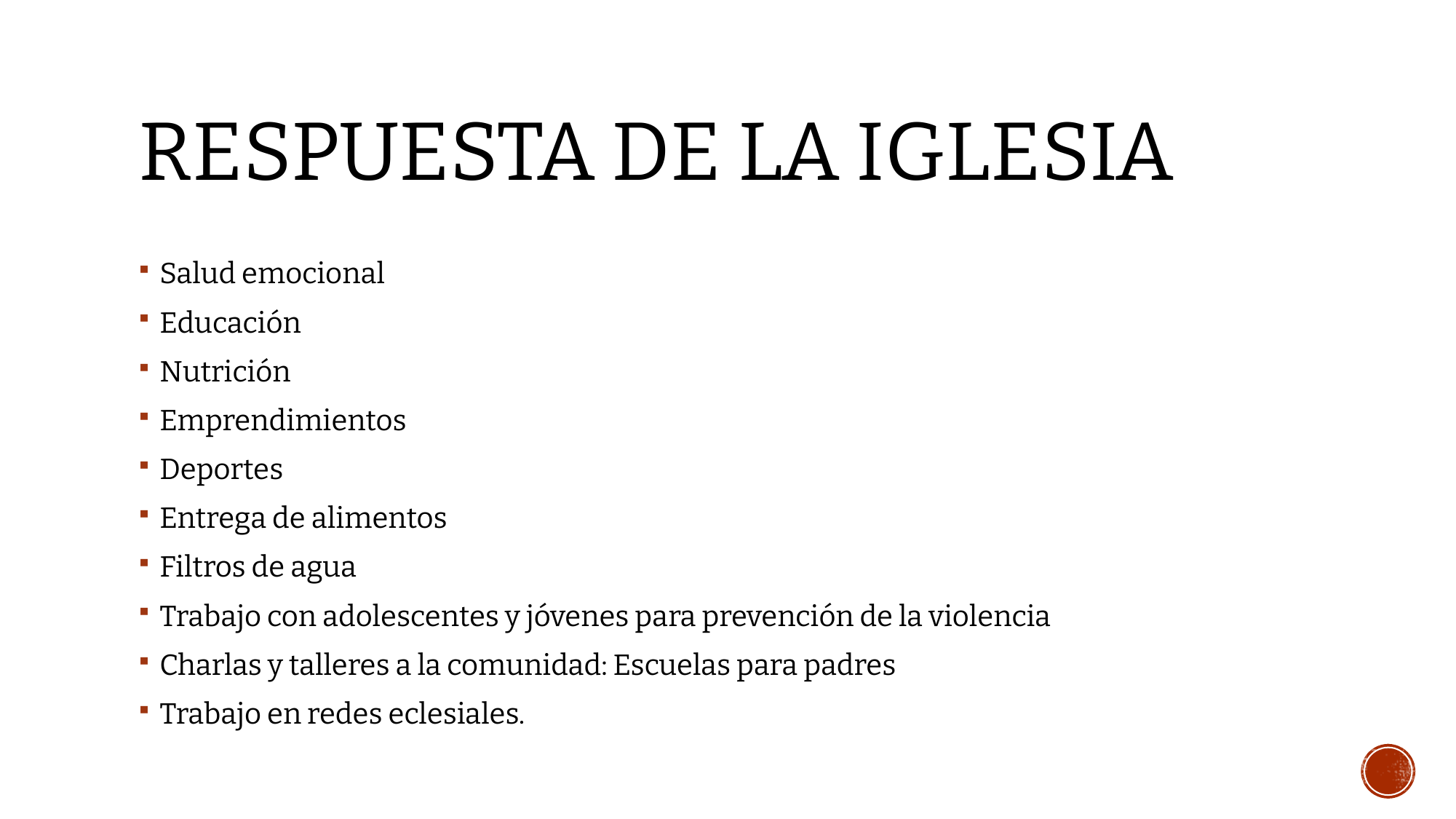

# Respuesta de la iglesia
Salud emocional
Educación
Nutrición
Emprendimientos
Deportes
Entrega de alimentos
Filtros de agua
Trabajo con adolescentes y jóvenes para prevención de la violencia
Charlas y talleres a la comunidad: Escuelas para padres
Trabajo en redes eclesiales.